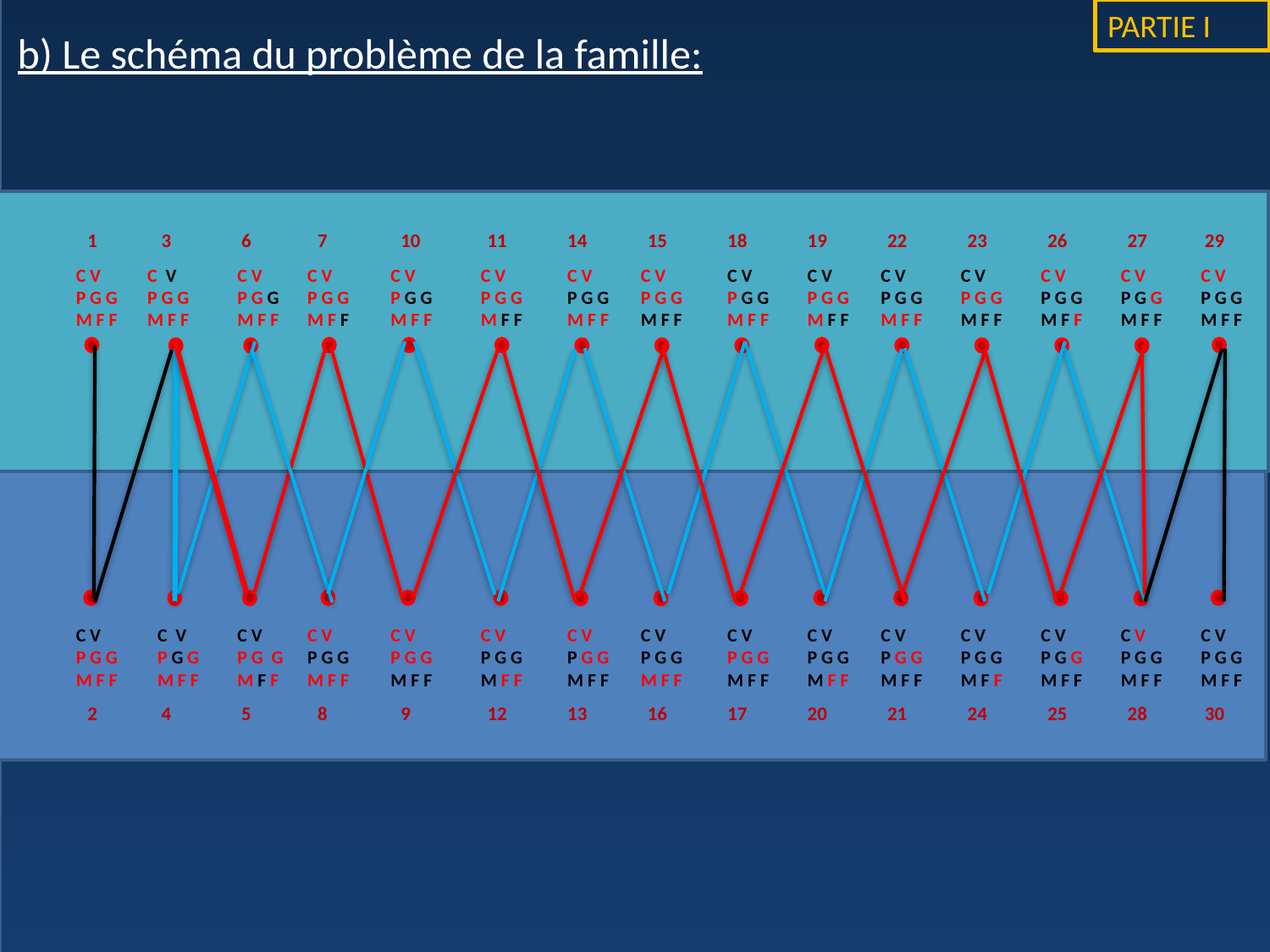

PARTIE I

b) Le schéma du problème de la famille:

1
10
11
19
29
3
6
7
14
15
18
22
23
26
27
C V
P G G
M F F
C  V
P G G
M F F
C V
P G G
M F F
C V
P G G
M F F
C V
P G G
M F F
C V
P G G
M F F
C V
P G G
M F F
C V
P G G
M F F
C V
P G G
M F F
C V
P G G
M F F
C V
P G G
M F F
C V
P G G
M F F
C V
P G G
M F F
C V
P G G
M F F
C V
P G G
M F F

C V
P G G
M F F
C  V
P G G
M F F
C V
P G  G
M F F
C V
P G G
M F F
C V
P G G
M F F
C V
P G G
M F F
C V
P G G
M F F
C V
P G G
M F F
C V
P G G
M F F
C V
P G G
M F F
C V
P G G
M F F
C V
P G G
M F F
C V
P G G
M F F
C V
P G G
M F F
C V
P G G
M F F
2
9
12
20
30
4
5
8
13
16
17
21
24
25
28